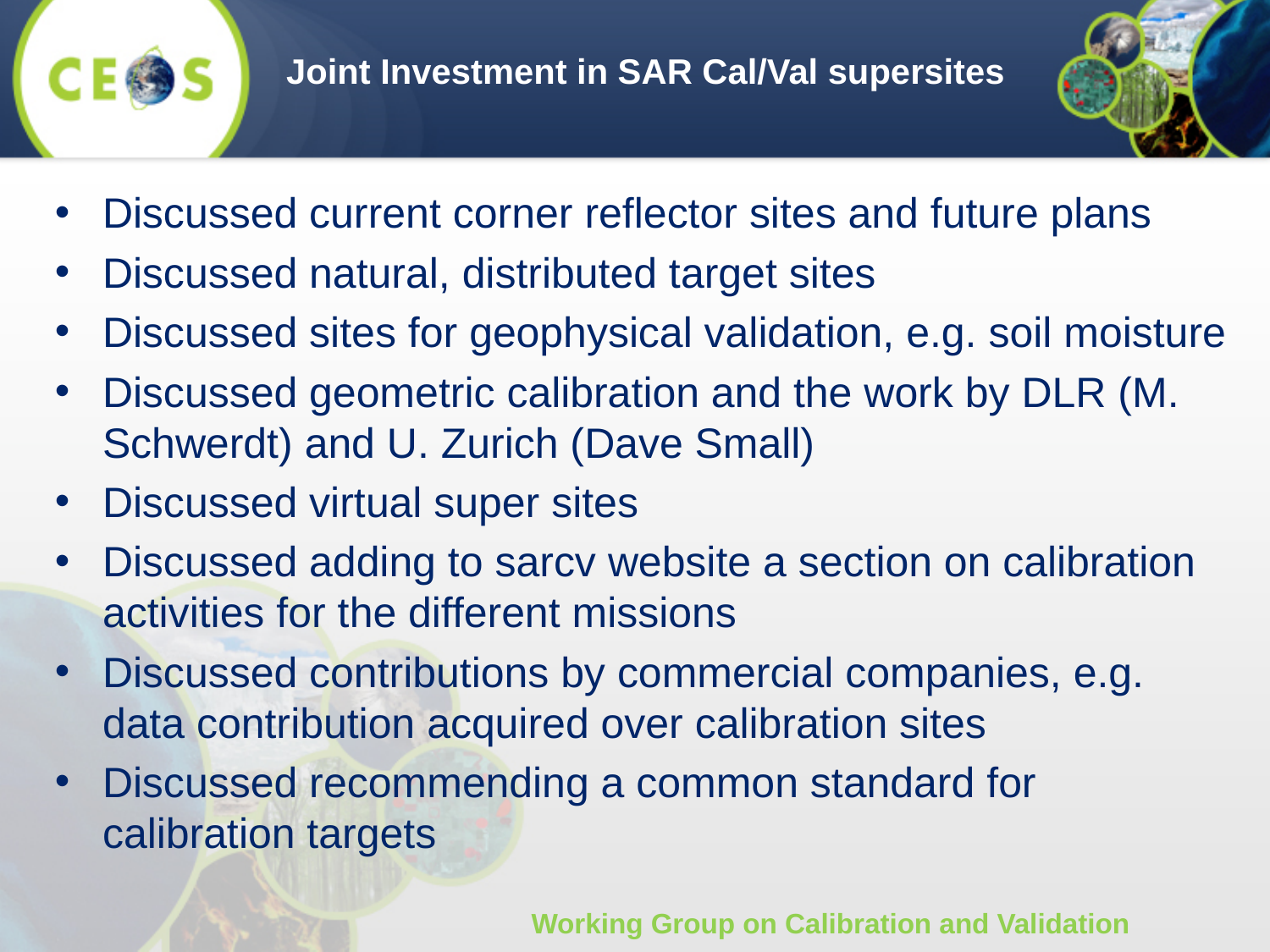

Joint Investment in SAR Cal/Val supersites
Discussed current corner reflector sites and future plans
Discussed natural, distributed target sites
Discussed sites for geophysical validation, e.g. soil moisture
Discussed geometric calibration and the work by DLR (M. Schwerdt) and U. Zurich (Dave Small)
Discussed virtual super sites
Discussed adding to sarcv website a section on calibration activities for the different missions
Discussed contributions by commercial companies, e.g. data contribution acquired over calibration sites
Discussed recommending a common standard for calibration targets